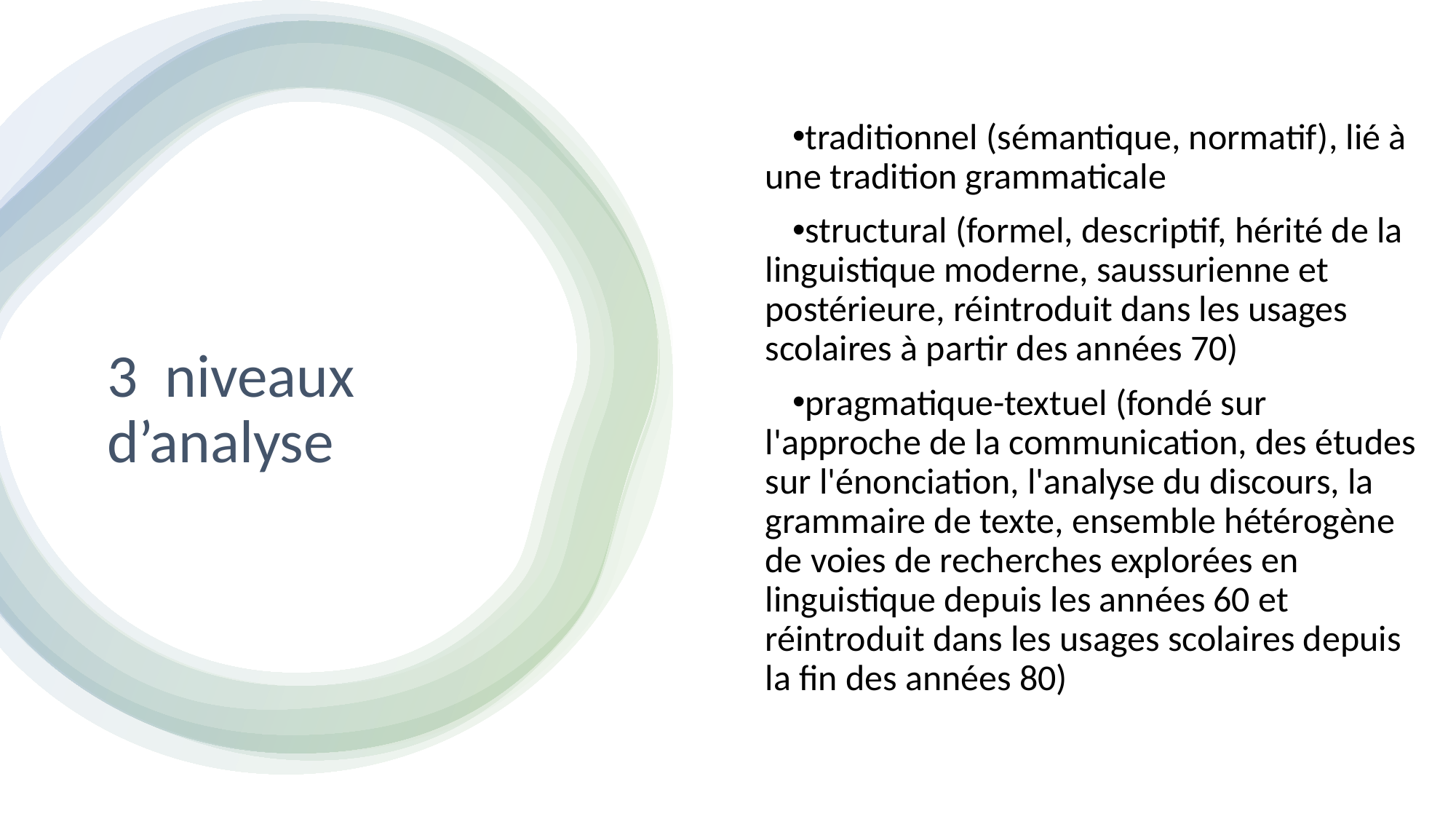

traditionnel (sémantique, normatif), lié à une tradition grammaticale
structural (formel, descriptif, hérité de la linguistique moderne, saussurienne et postérieure, réintroduit dans les usages scolaires à partir des années 70)
pragmatique-textuel (fondé sur l'approche de la communication, des études sur l'énonciation, l'analyse du discours, la grammaire de texte, ensemble hétérogène de voies de recherches explorées en linguistique depuis les années 60 et réintroduit dans les usages scolaires depuis la fin des années 80)
# 3  niveaux d’analyse